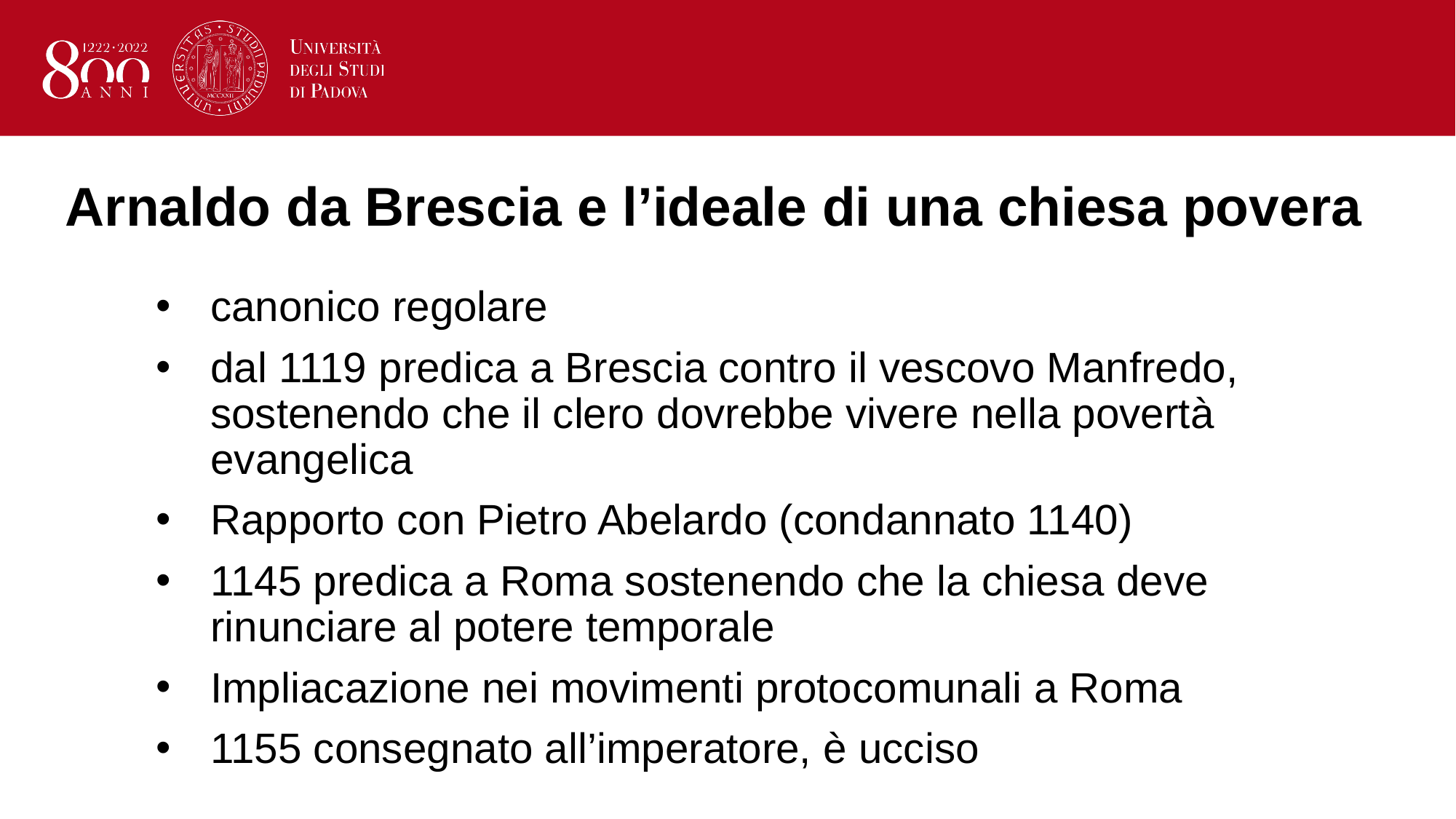

# Arnaldo da Brescia e l’ideale di una chiesa povera
canonico regolare
dal 1119 predica a Brescia contro il vescovo Manfredo, sostenendo che il clero dovrebbe vivere nella povertà evangelica
Rapporto con Pietro Abelardo (condannato 1140)
1145 predica a Roma sostenendo che la chiesa deve rinunciare al potere temporale
Impliacazione nei movimenti protocomunali a Roma
1155 consegnato all’imperatore, è ucciso